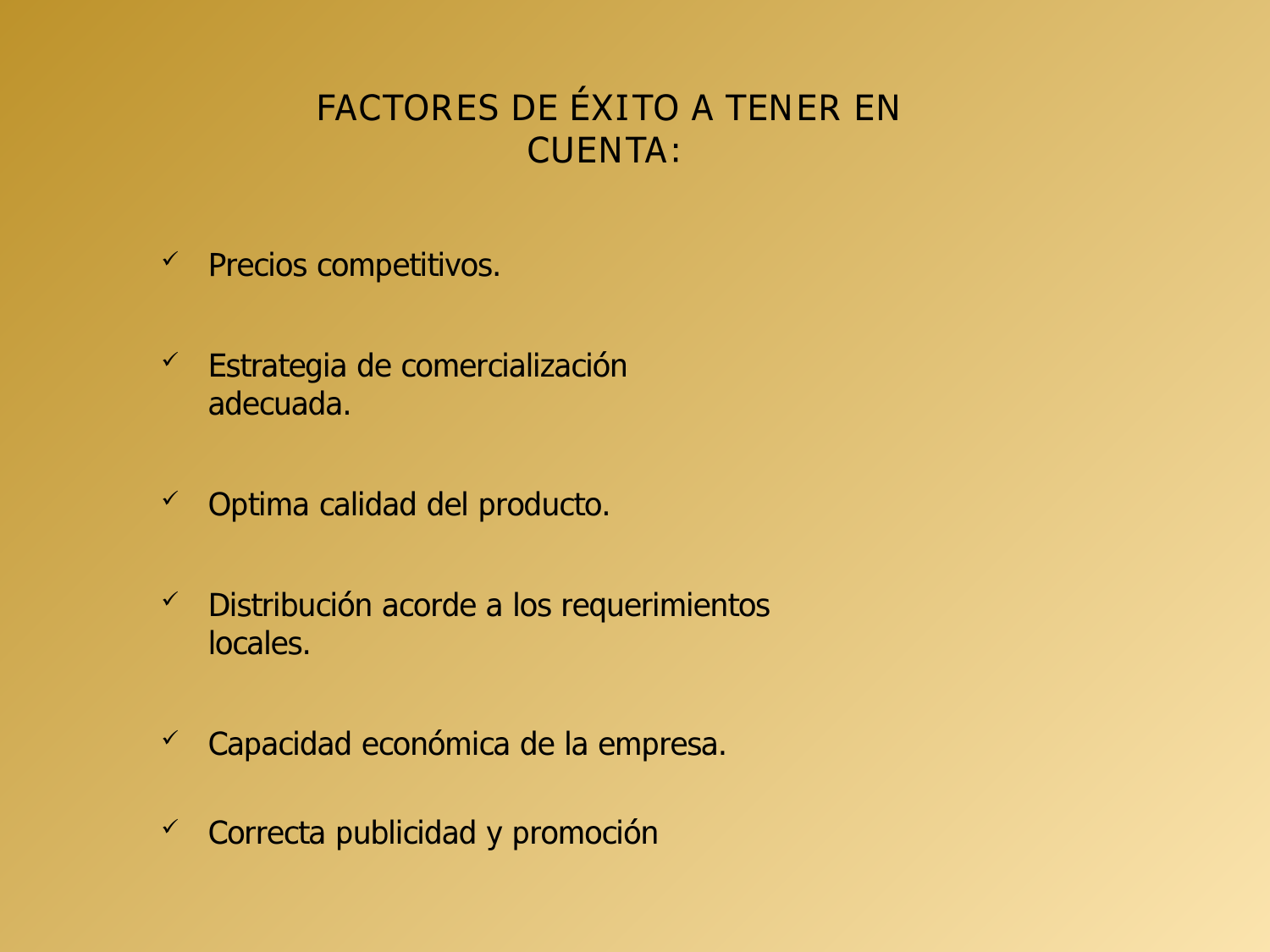

FACTORES DE ÉXITO A TENER EN CUENTA:
Precios competitivos.

Estrategia de comercialización adecuada.

Optima calidad del producto.

Distribución acorde a los requerimientos locales.

Capacidad económica de la empresa.

Correcta publicidad y promoción